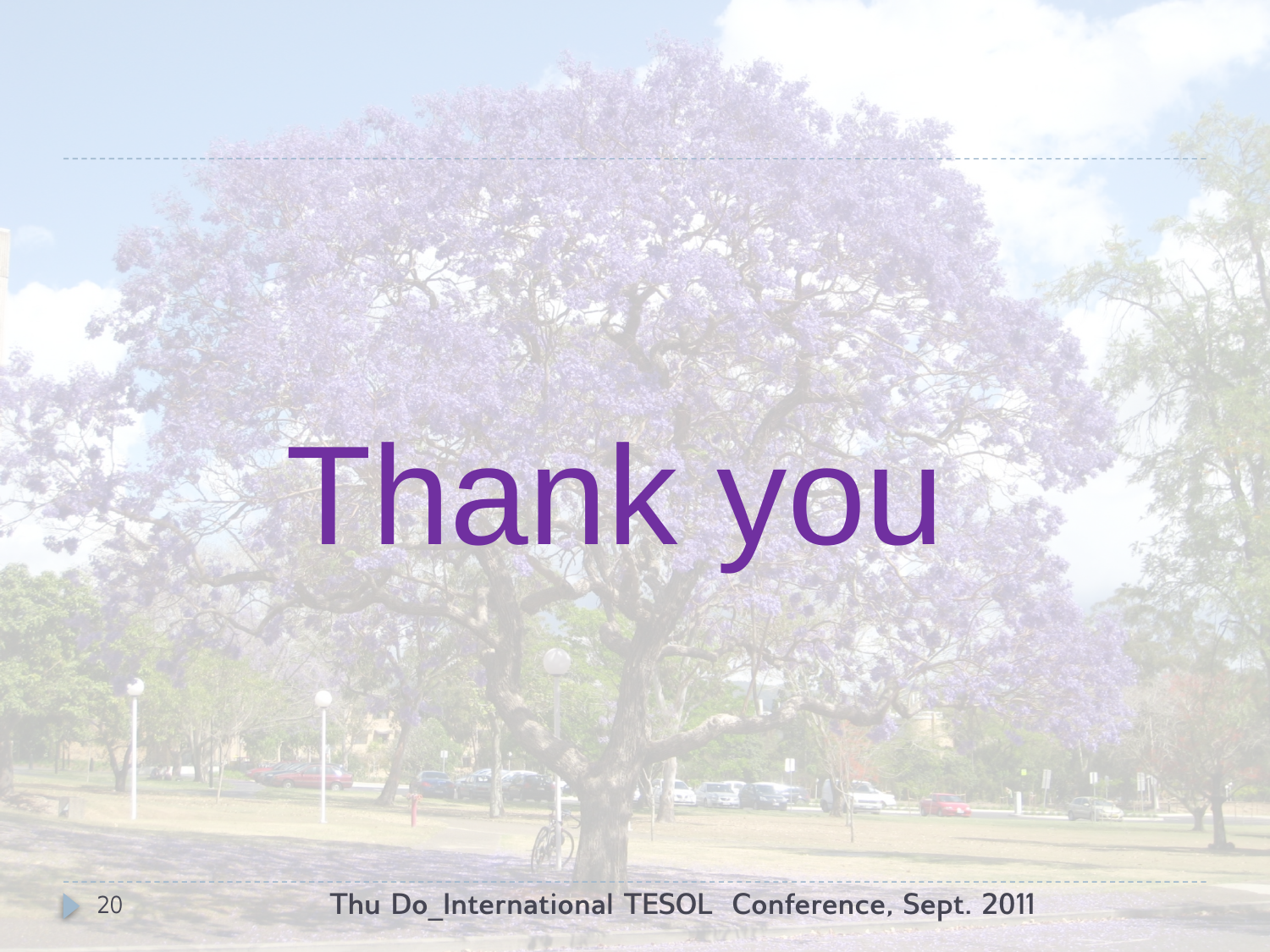

#

Thank you
Thu Do_International TESOL  Conference, Sept. 2011
20